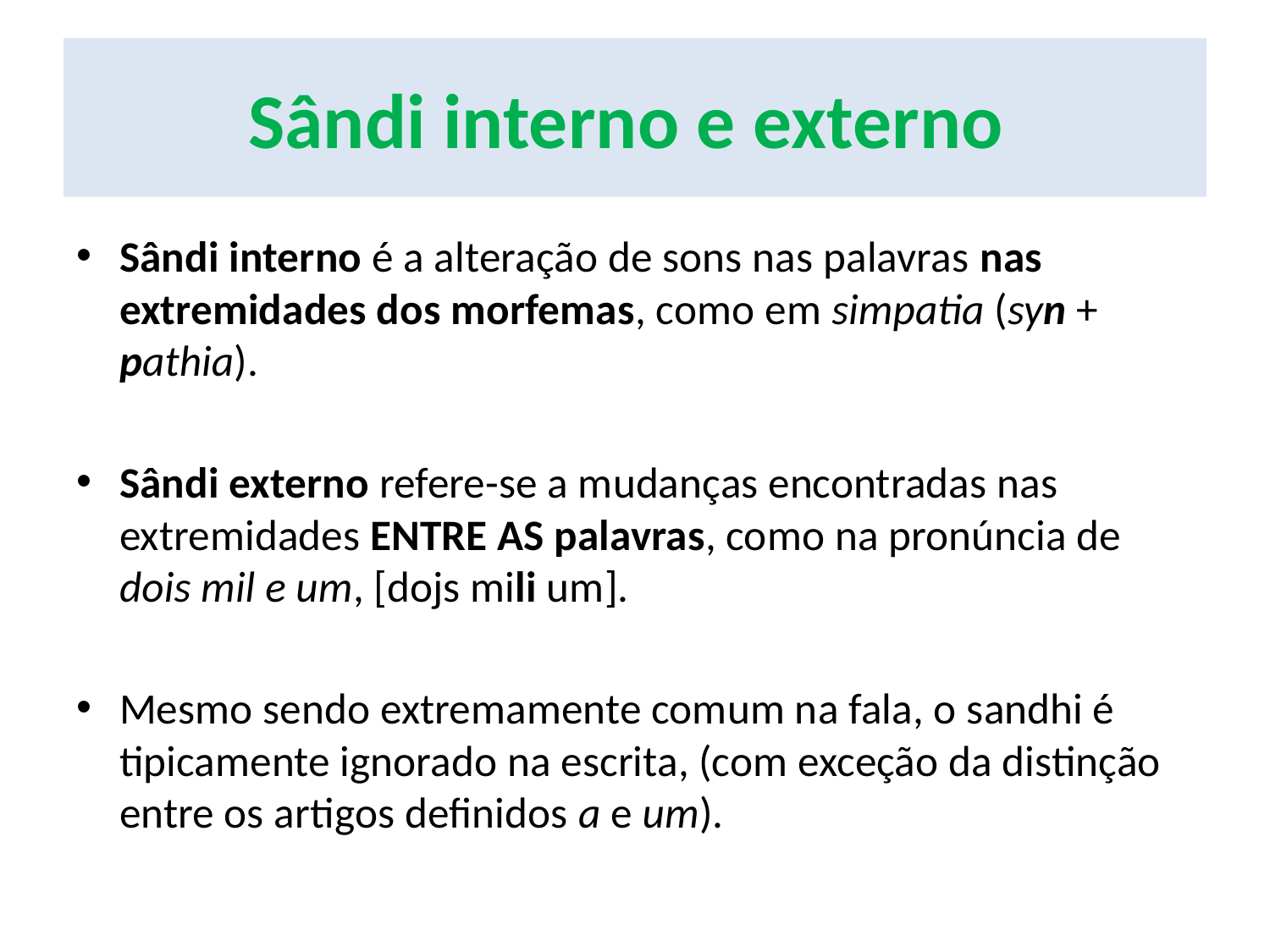

# Sândi interno e externo
Sândi interno é a alteração de sons nas palavras nas extremidades dos morfemas, como em simpatia (syn + pathia).

Sândi externo refere-se a mudanças encontradas nas extremidades ENTRE AS palavras, como na pronúncia de dois mil e um, [dojs mili um].

Mesmo sendo extremamente comum na fala, o sandhi é tipicamente ignorado na escrita, (com exceção da distinção entre os artigos definidos a e um).